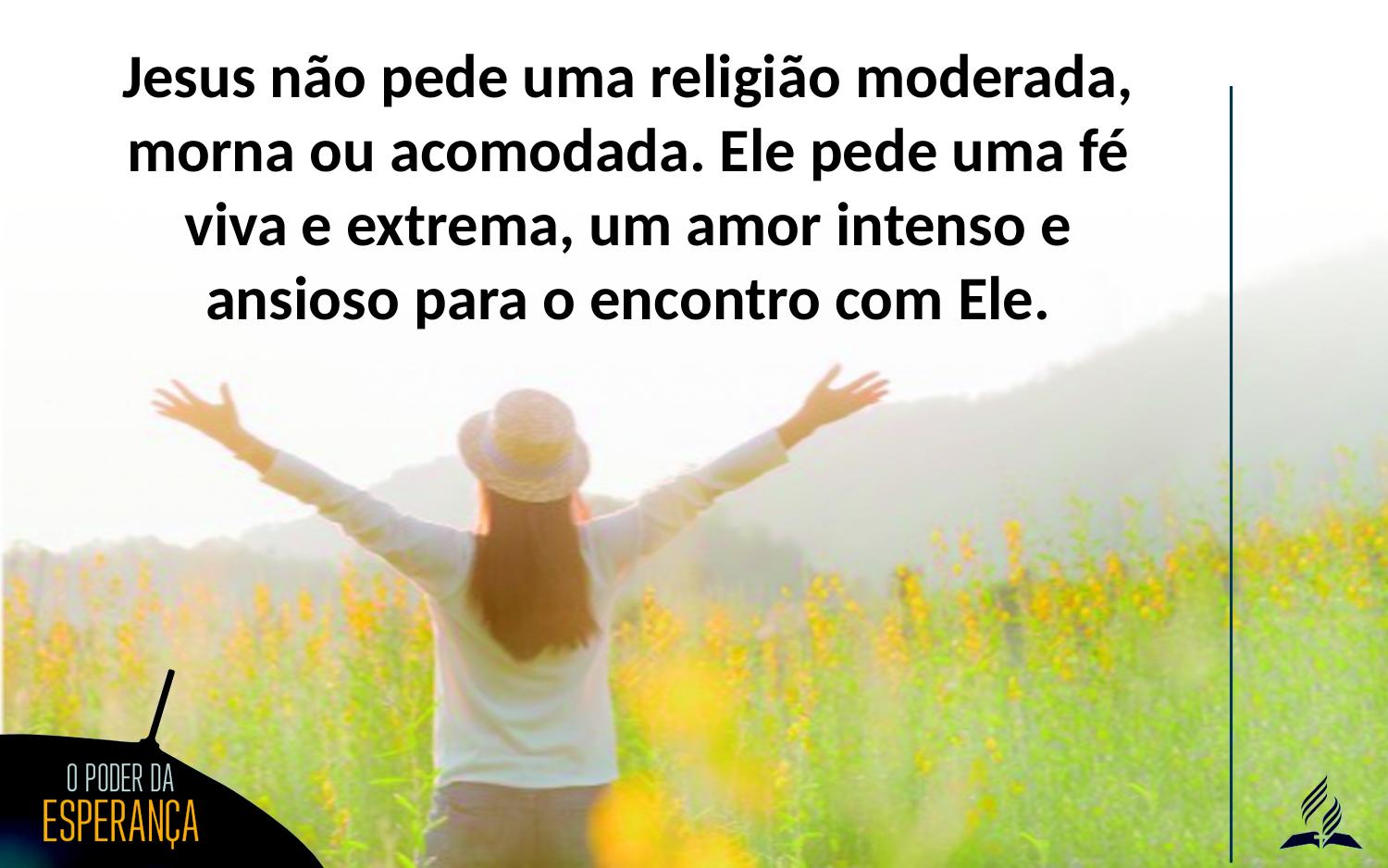

Jesus não pede uma religião moderada, morna ou acomodada. Ele pede uma fé viva e extrema, um amor intenso e ansioso para o encontro com Ele.